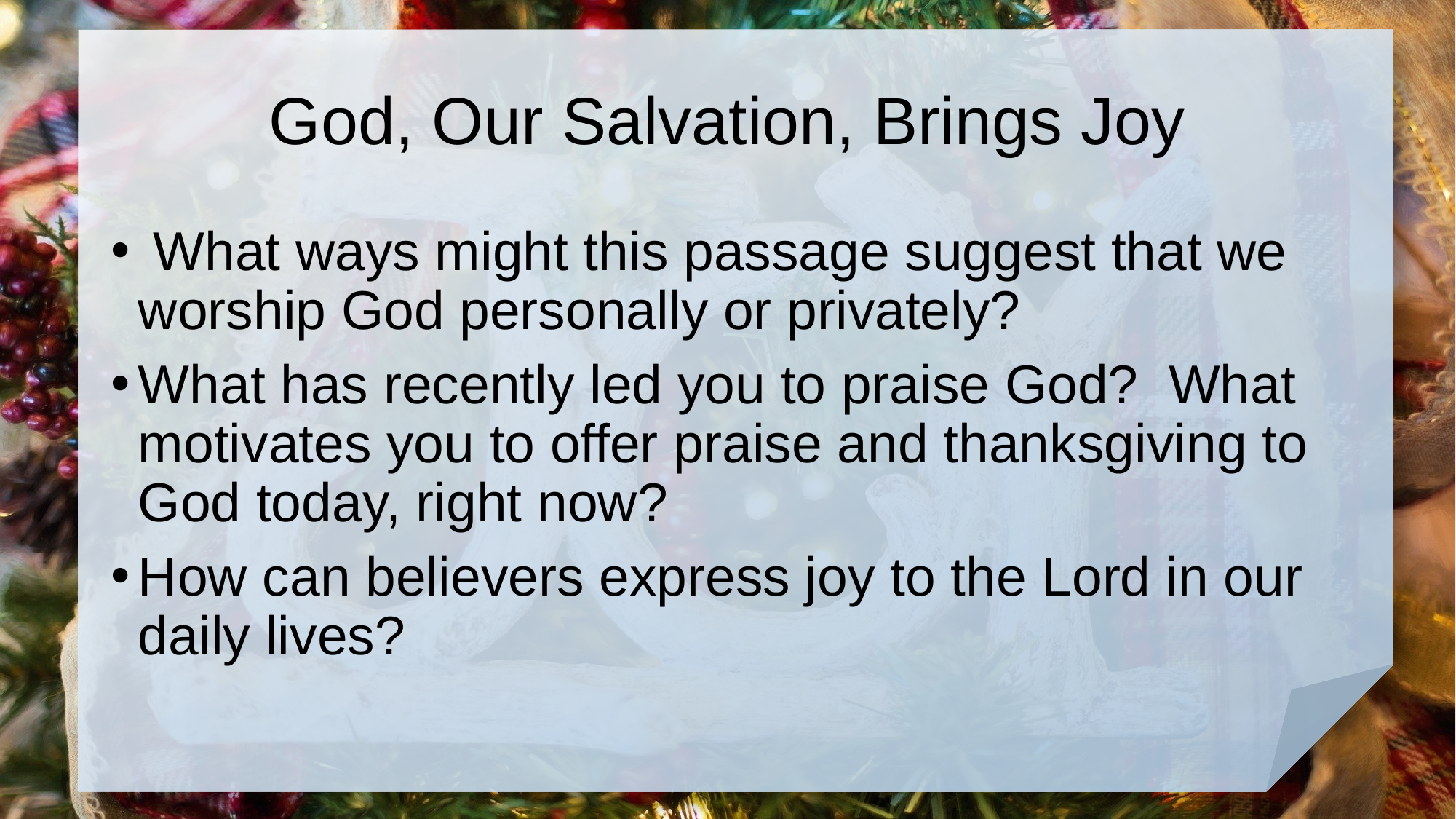

# God, Our Salvation, Brings Joy
 What ways might this passage suggest that we worship God personally or privately?
What has recently led you to praise God?  What motivates you to offer praise and thanksgiving to God today, right now?
How can believers express joy to the Lord in our daily lives?